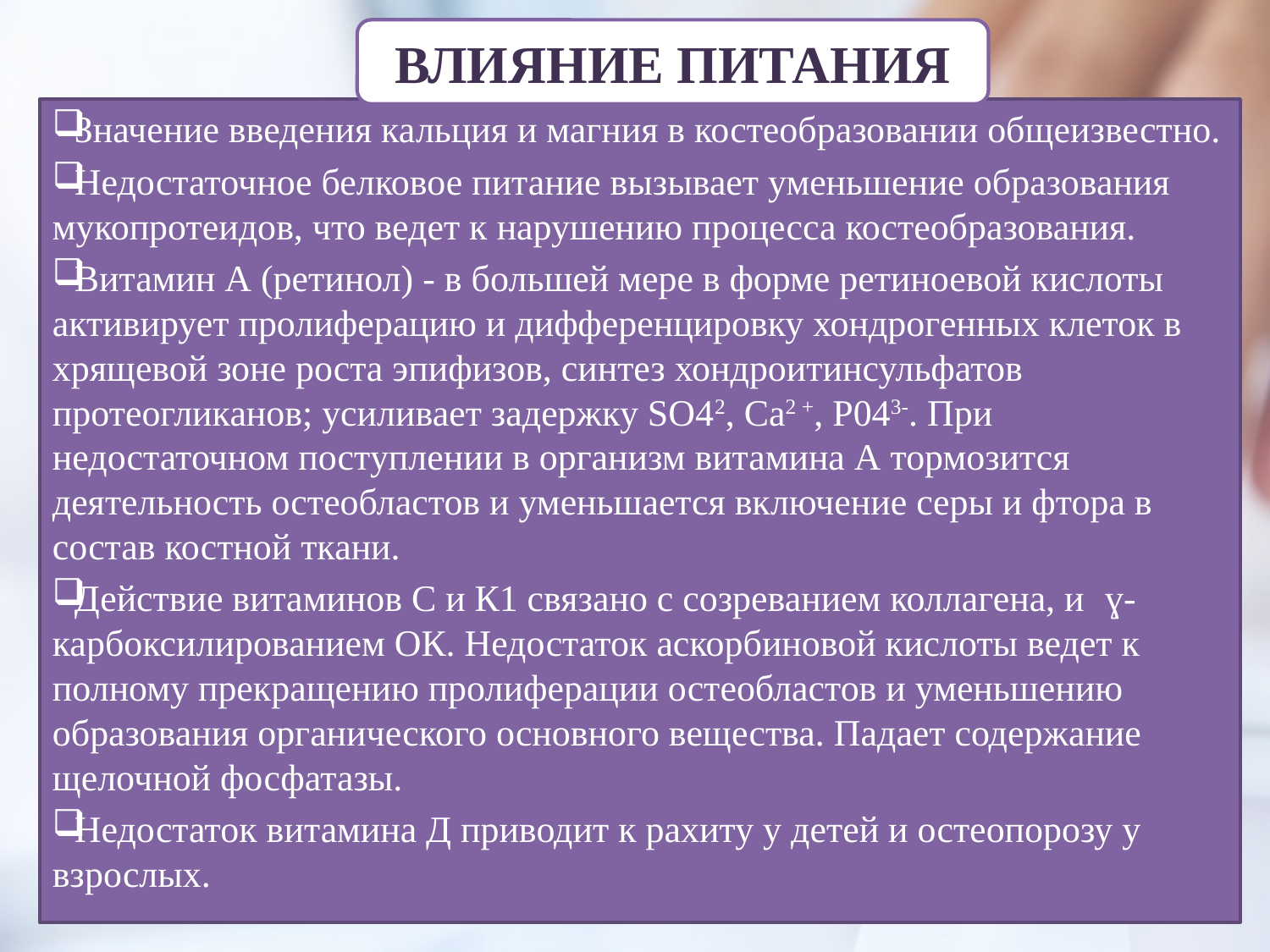

ВЛИЯНИЕ ПИТАНИЯ
Значение введения кальция и магния в костеобразовании общеизвестно.
Недостаточное белковое питание вызывает уменьшение образования мукопротеидов, что ведет к нарушению процесса костеобразования.
Витамин А (ретинол) - в большей мере в форме ретиноевой кислоты активирует пролиферацию и дифференцировку хондрогенных клеток в хрящевой зоне роста эпифизов, синтез хондроитинсульфатов протеогликанов; усиливает задержку SO42, Са2 +, Р043-. При недостаточном поступлении в организм витамина А тормозится деятельность остеобластов и уменьшается включение серы и фтора в состав костной ткани.
Действие витаминов С и К1 связано с созреванием коллагена, и  ɣ-карбоксилированием ОК. Недостаток аскорбиновой кислоты ведет к полному прекращению пролиферации остеобластов и уменьшению образования органического основного вещества. Падает содержание щелочной фосфатазы.
Недостаток витамина Д приводит к рахиту у детей и остеопорозу у взрослых.